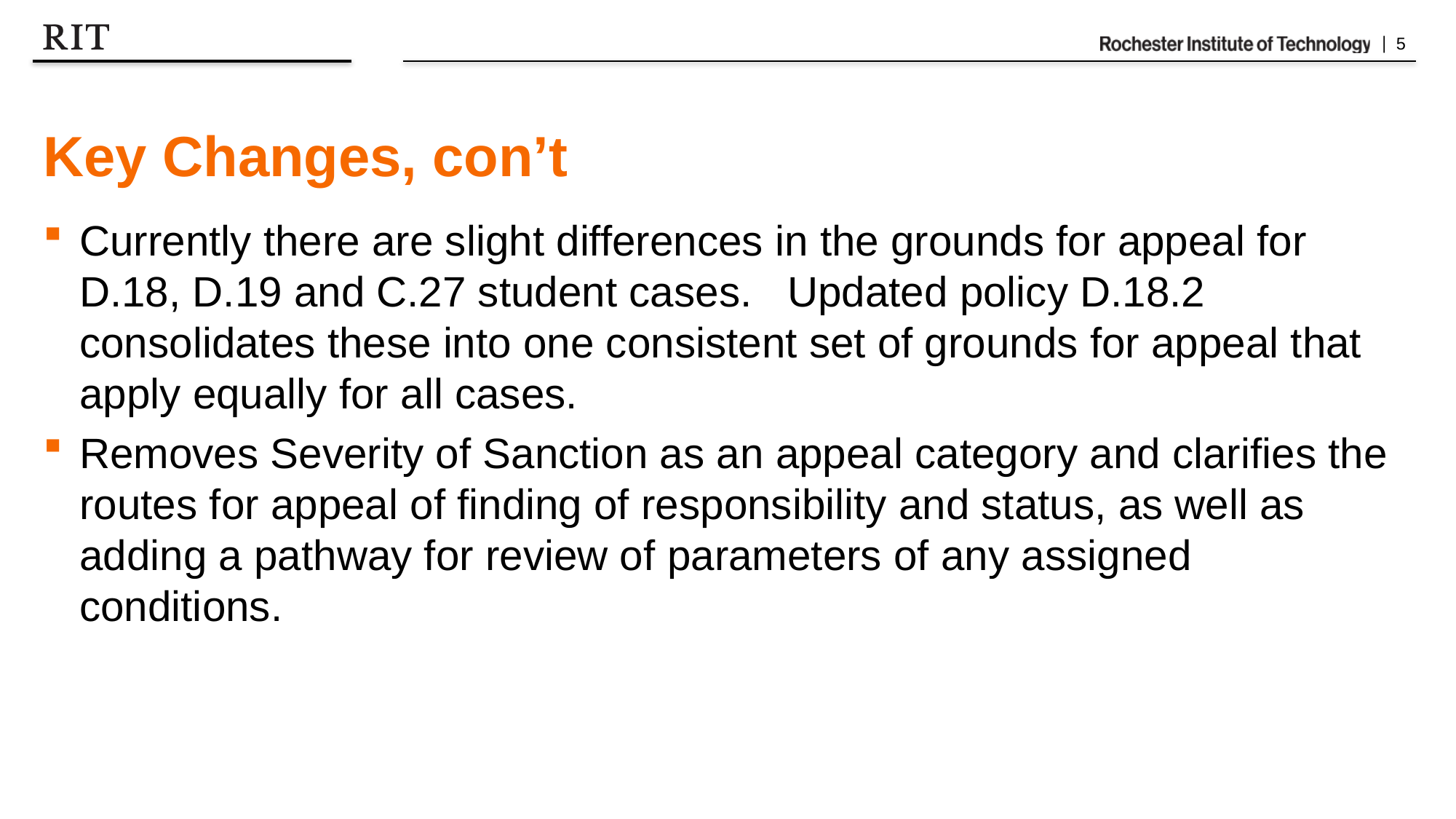

# Key Changes, con’t
Currently there are slight differences in the grounds for appeal for D.18, D.19 and C.27 student cases.   Updated policy D.18.2 consolidates these into one consistent set of grounds for appeal that apply equally for all cases.
Removes Severity of Sanction as an appeal category and clarifies the routes for appeal of finding of responsibility and status, as well as adding a pathway for review of parameters of any assigned conditions.